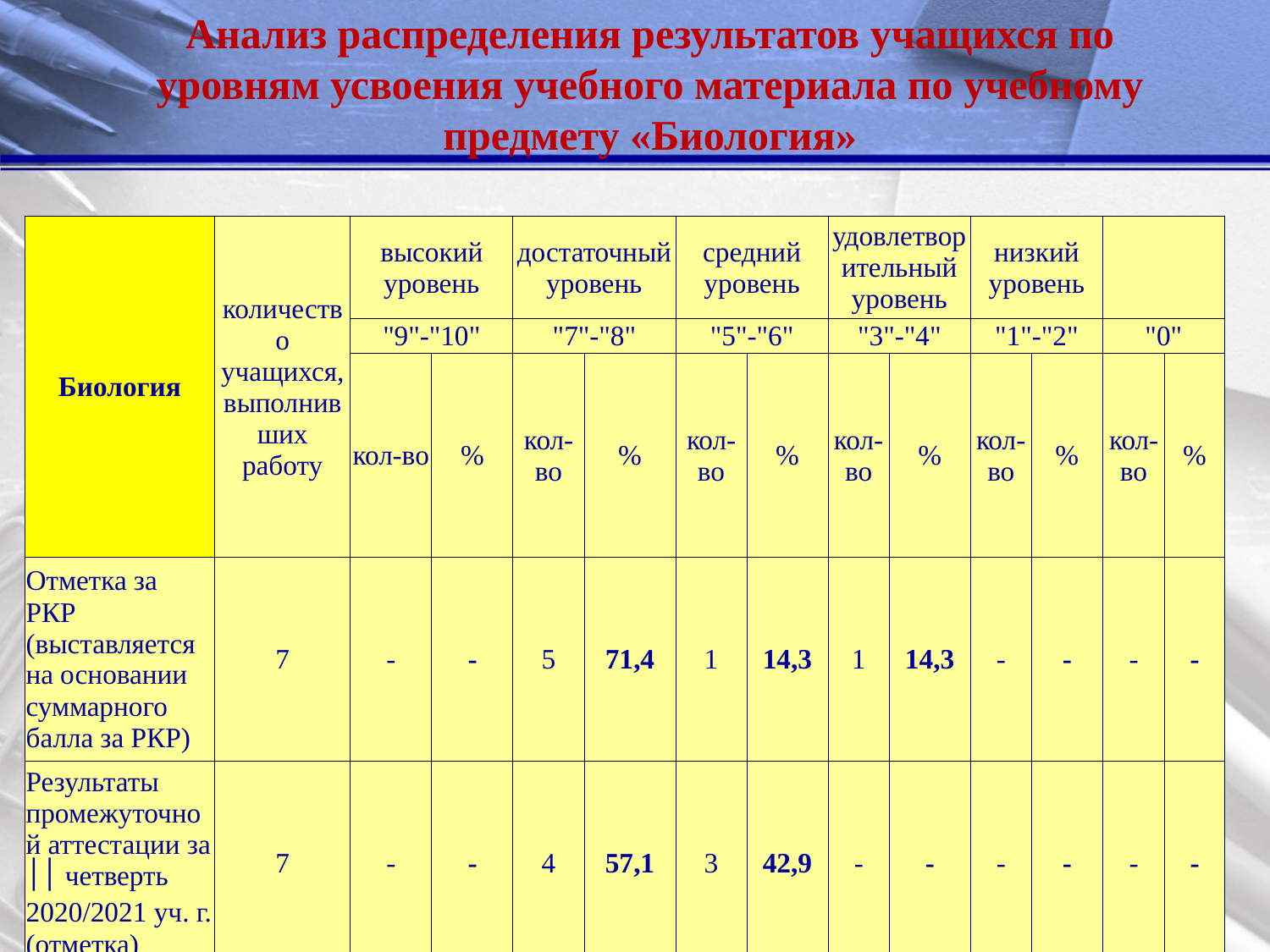

Анализ распределения результатов учащихся по уровням усвоения учебного материала по учебному предмету «Биология»
| Биология | количество учащихся, выполнивших работу | высокий уровень |  | достаточный уровень |  | средний уровень |  | удовлетворительный уровень |  | низкий уровень |  |  |  |
| --- | --- | --- | --- | --- | --- | --- | --- | --- | --- | --- | --- | --- | --- |
|  |  | "9"-"10" |  | "7"-"8" |  | "5"-"6" |  | "3"-"4" |  | "1"-"2" |  | "0" |  |
|  |  | кол-во | % | кол-во | % | кол-во | % | кол-во | % | кол-во | % | кол-во | % |
| Отметка за РКР (выставляется на основании суммарного балла за РКР) | 7 | - | - | 5 | 71,4 | 1 | 14,3 | 1 | 14,3 | - | - | - | - |
| Результаты промежуточной аттестации за ׀׀ четверть 2020/2021 уч. г. (отметка) | 7 | - | - | 4 | 57,1 | 3 | 42,9 | - | - | - | - | - | - |
13